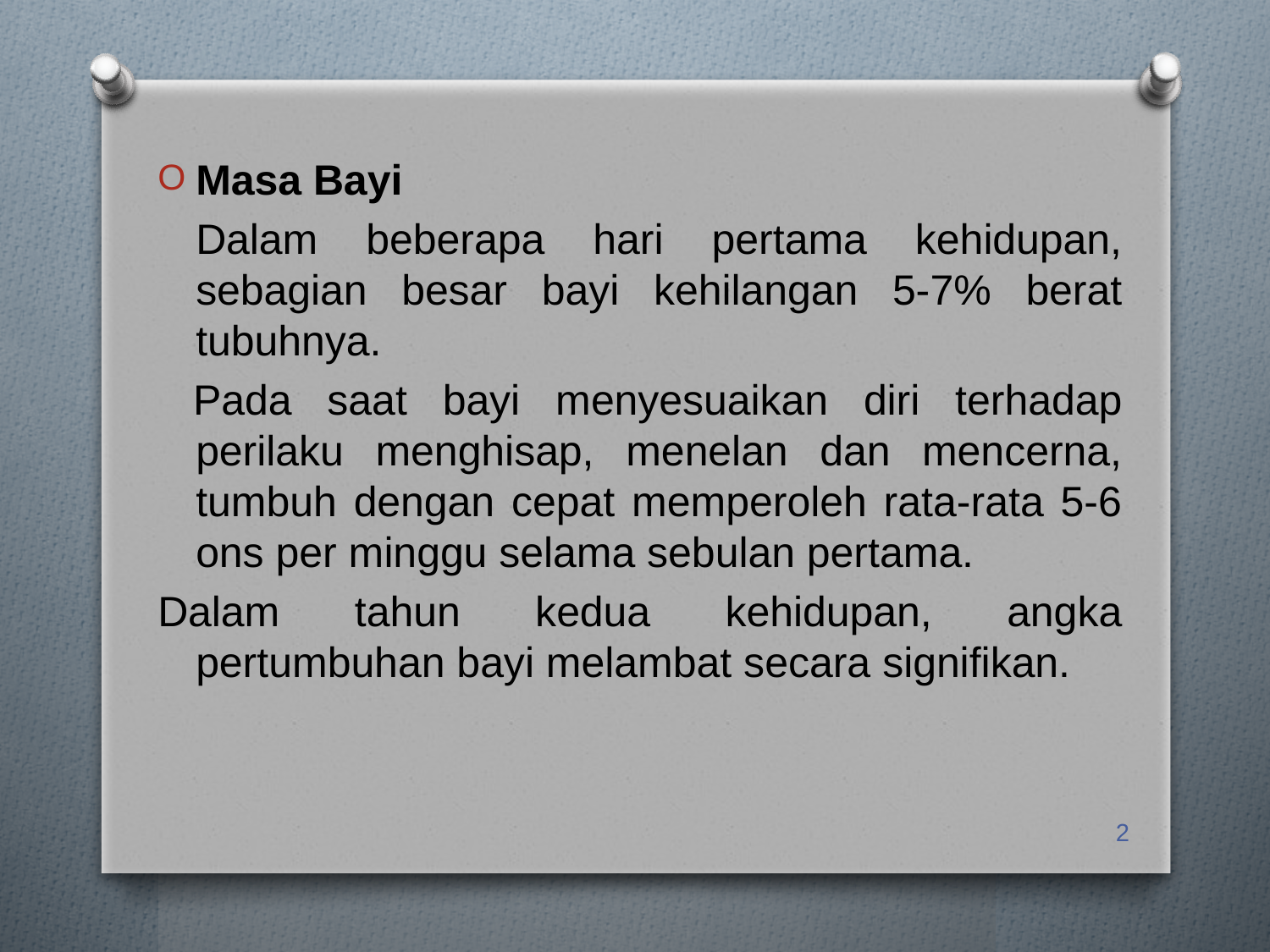

Masa Bayi
	Dalam beberapa hari pertama kehidupan, sebagian besar bayi kehilangan 5-7% berat tubuhnya.
 Pada saat bayi menyesuaikan diri terhadap perilaku menghisap, menelan dan mencerna, tumbuh dengan cepat memperoleh rata-rata 5-6 ons per minggu selama sebulan pertama.
Dalam tahun kedua kehidupan, angka pertumbuhan bayi melambat secara signifikan.

2